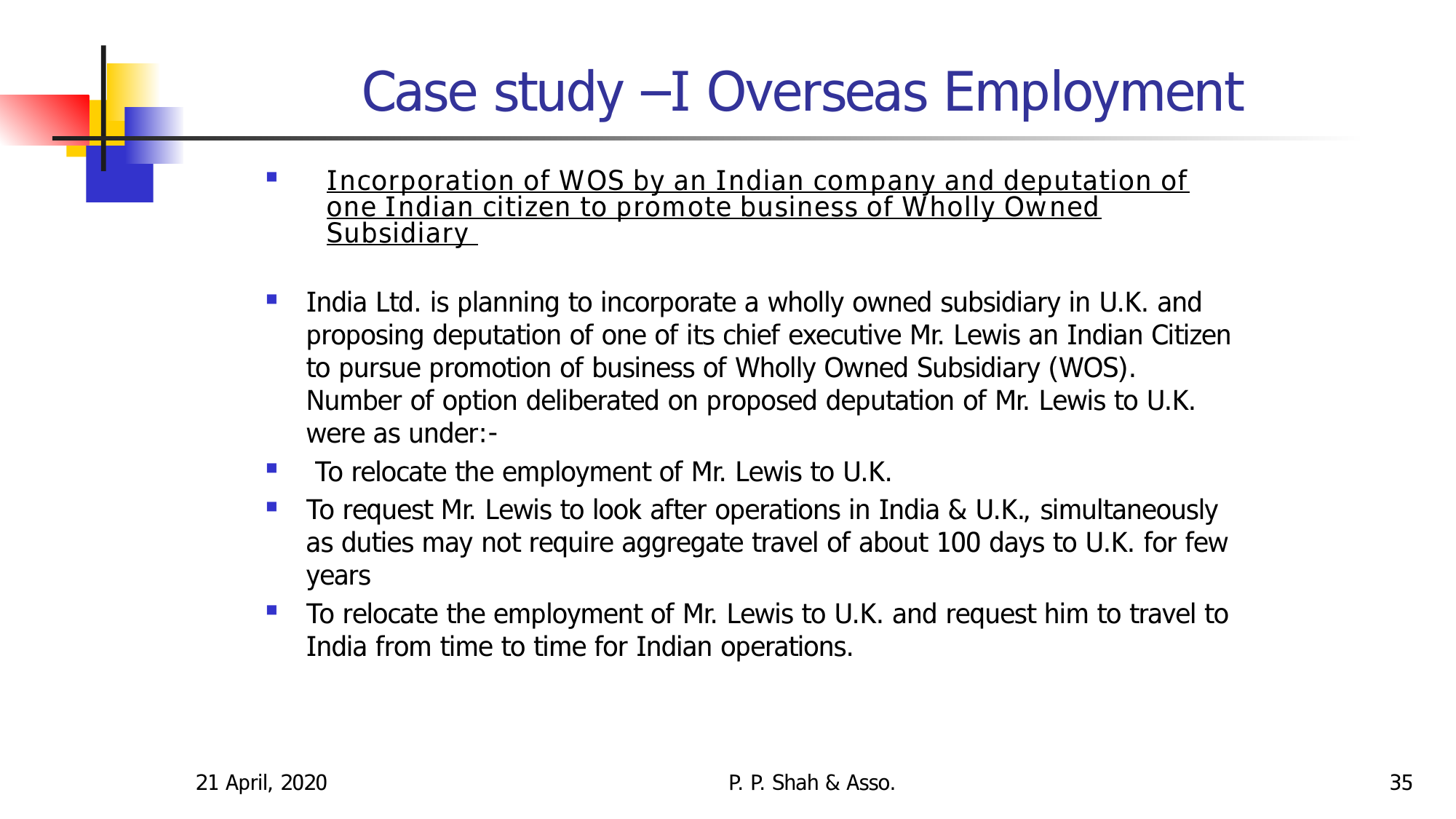

# Case study –I Overseas Employment
Incorporation of WOS by an Indian company and deputation of one Indian citizen to promote business of Wholly Owned Subsidiary

India Ltd. is planning to incorporate a wholly owned subsidiary in U.K. and proposing deputation of one of its chief executive Mr. Lewis an Indian Citizen to pursue promotion of business of Wholly Owned Subsidiary (WOS). Number of option deliberated on proposed deputation of Mr. Lewis to U.K. were as under:-
 To relocate the employment of Mr. Lewis to U.K.
To request Mr. Lewis to look after operations in India & U.K., simultaneously as duties may not require aggregate travel of about 100 days to U.K. for few years
To relocate the employment of Mr. Lewis to U.K. and request him to travel to India from time to time for Indian operations.

21 April, 2020
P. P. Shah & Asso.
35